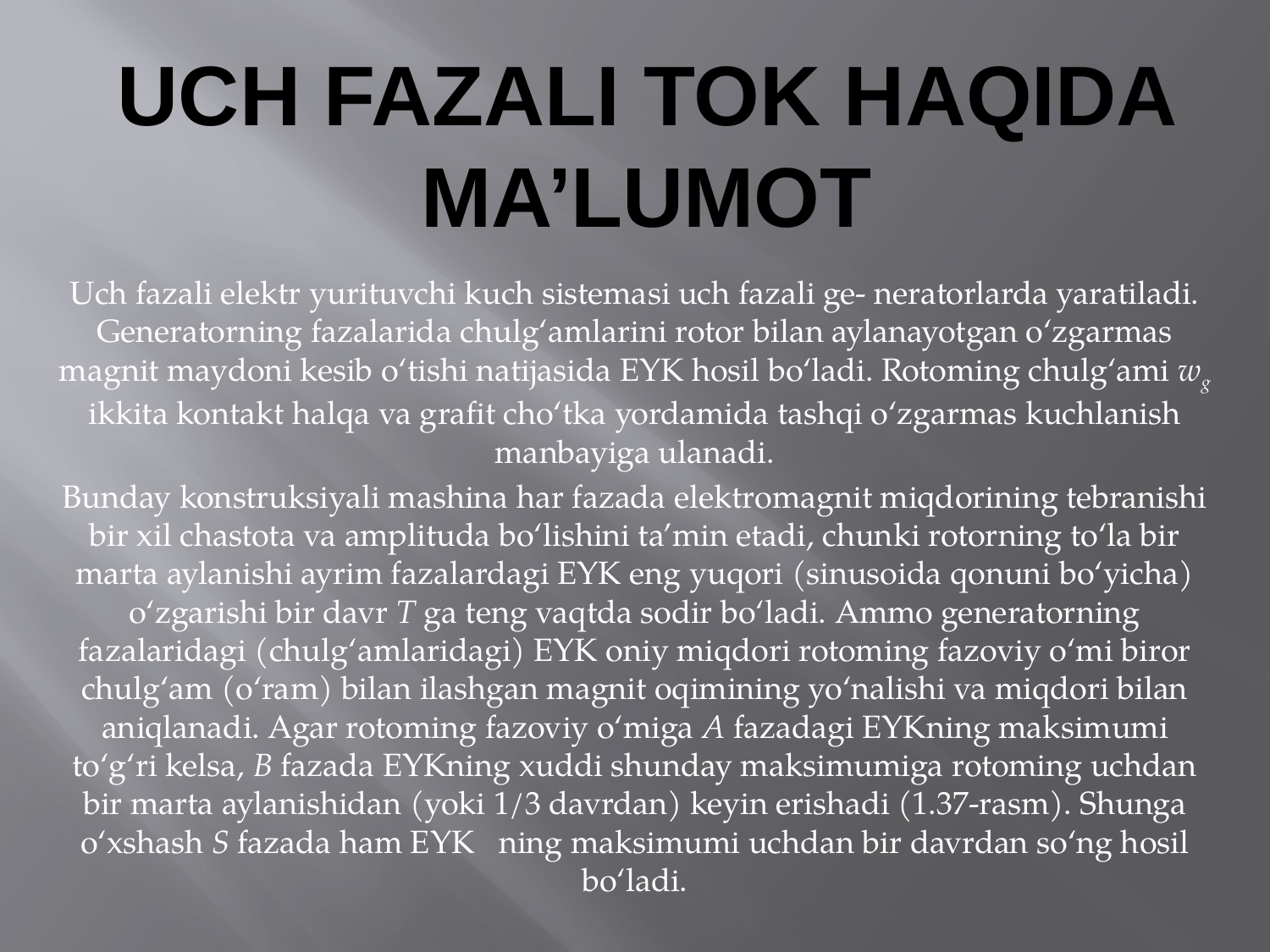

# Uch fazali tok haqida ma’lumot
Uch fazali elektr yurituvchi kuch sistemasi uch fazali ge- neratorlarda yaratiladi. Generatorning fazalarida chulg‘amlarini rotor bilan aylanayotgan o‘zgarmas magnit maydoni kesib o‘tishi natijasida EYK hosil bo‘ladi. Rotoming chulg‘ami wg ikkita kontakt halqa va grafit cho‘tka yordamida tashqi o‘zgarmas kuchlanish manbayiga ulanadi.
Bunday konstruksiyali mashina har fazada elektromagnit miqdorining tebranishi bir xil chastota va amplituda bo‘lishini ta’min etadi, chunki rotorning to‘la bir marta aylanishi ayrim fazalardagi EYK eng yuqori (sinusoida qonuni bo‘yicha) o‘zgarishi bir davr T ga teng vaqtda sodir bo‘ladi. Ammo generatorning fazalaridagi (chulg‘amlaridagi) EYK oniy miqdori rotoming fazoviy o‘mi biror chulg‘am (o‘ram) bilan ilashgan magnit oqimining yo‘nalishi va miqdori bilan aniqlanadi. Agar rotoming fazoviy o‘miga A fazadagi EYKning maksimumi to‘g‘ri kelsa, B fazada EYKning xuddi shunday maksimumiga rotoming uchdan bir marta aylanishidan (yoki 1/3 davrdan) keyin erishadi (1.37-rasm). Shunga o‘xshash S fazada ham EYK   ning maksimumi uchdan bir davrdan so‘ng hosil bo‘ladi.